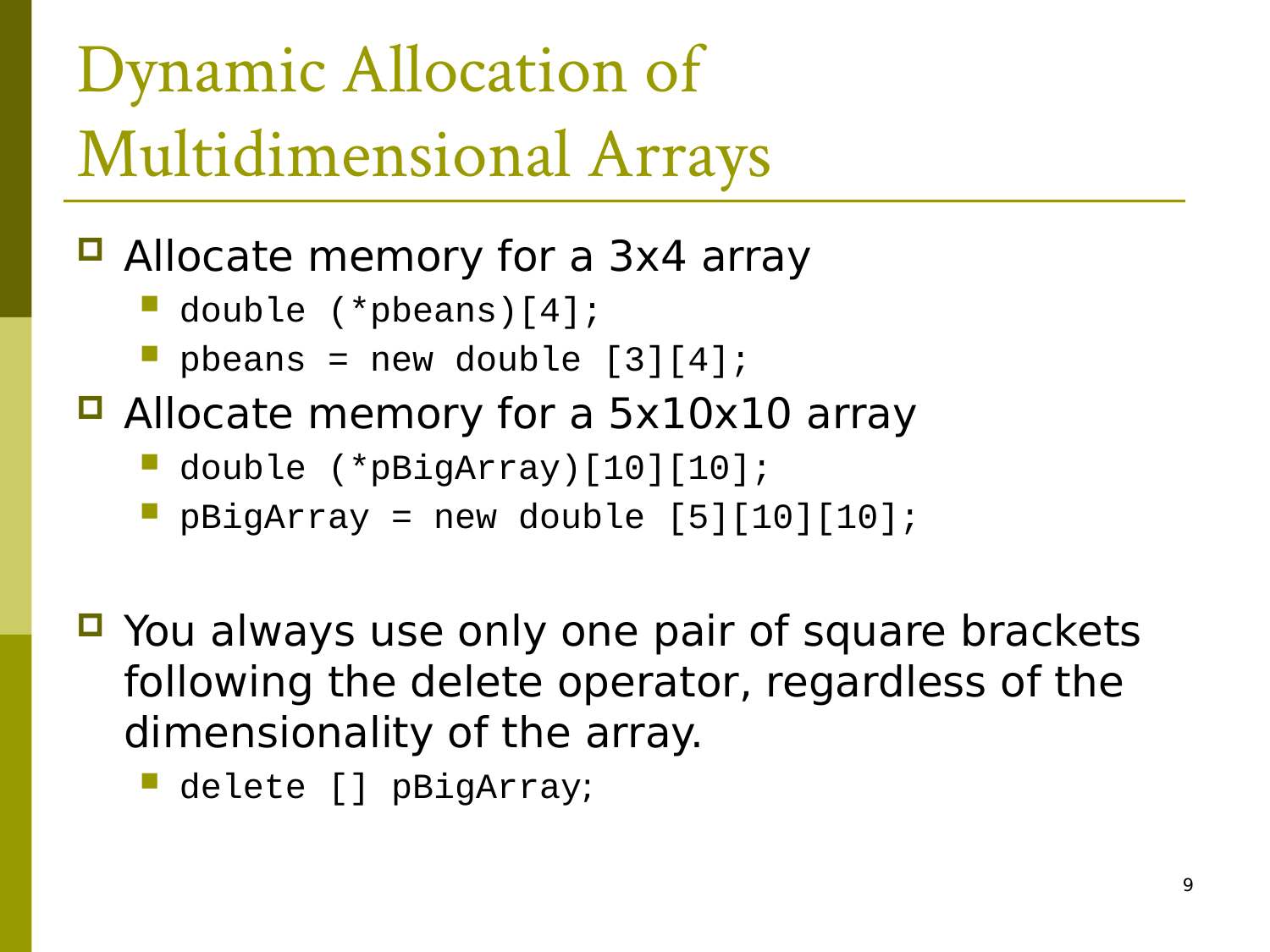

# Dynamic Allocation of Multidimensional Arrays
Allocate memory for a 3x4 array
double (*pbeans)[4];
pbeans = new double [3][4];
Allocate memory for a 5x10x10 array
double (*pBigArray)[10][10];
pBigArray = new double [5][10][10];

You always use only one pair of square brackets following the delete operator, regardless of the dimensionality of the array.
delete [] pBigArray;
9